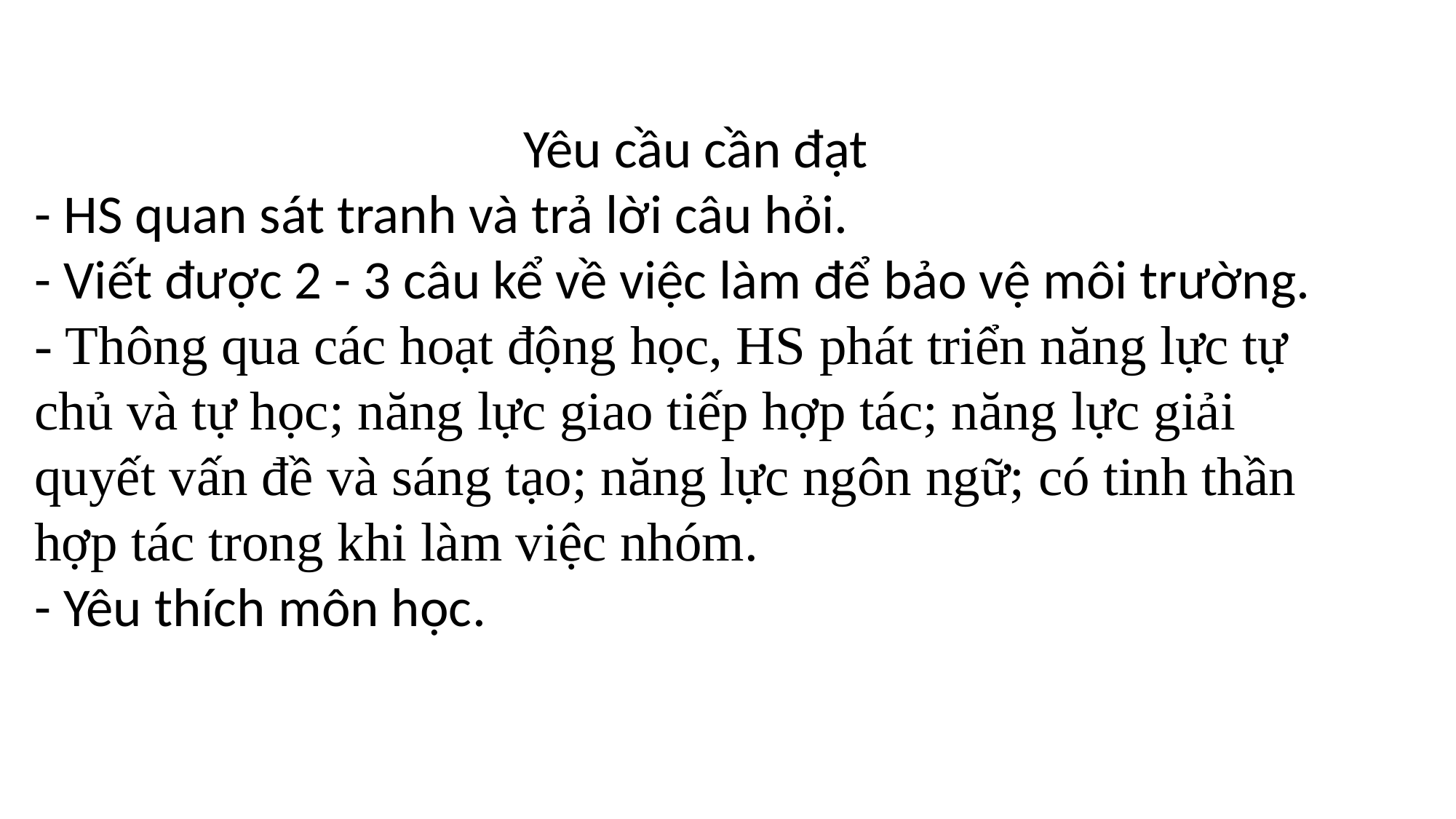

Yêu cầu cần đạt
- HS quan sát tranh và trả lời câu hỏi.
- Viết được 2 - 3 câu kể về việc làm để bảo vệ môi trường.
- Thông qua các hoạt động học, HS phát triển năng lực tự chủ và tự học; năng lực giao tiếp hợp tác; năng lực giải quyết vấn đề và sáng tạo; năng lực ngôn ngữ; có tinh thần hợp tác trong khi làm việc nhóm.
- Yêu thích môn học.